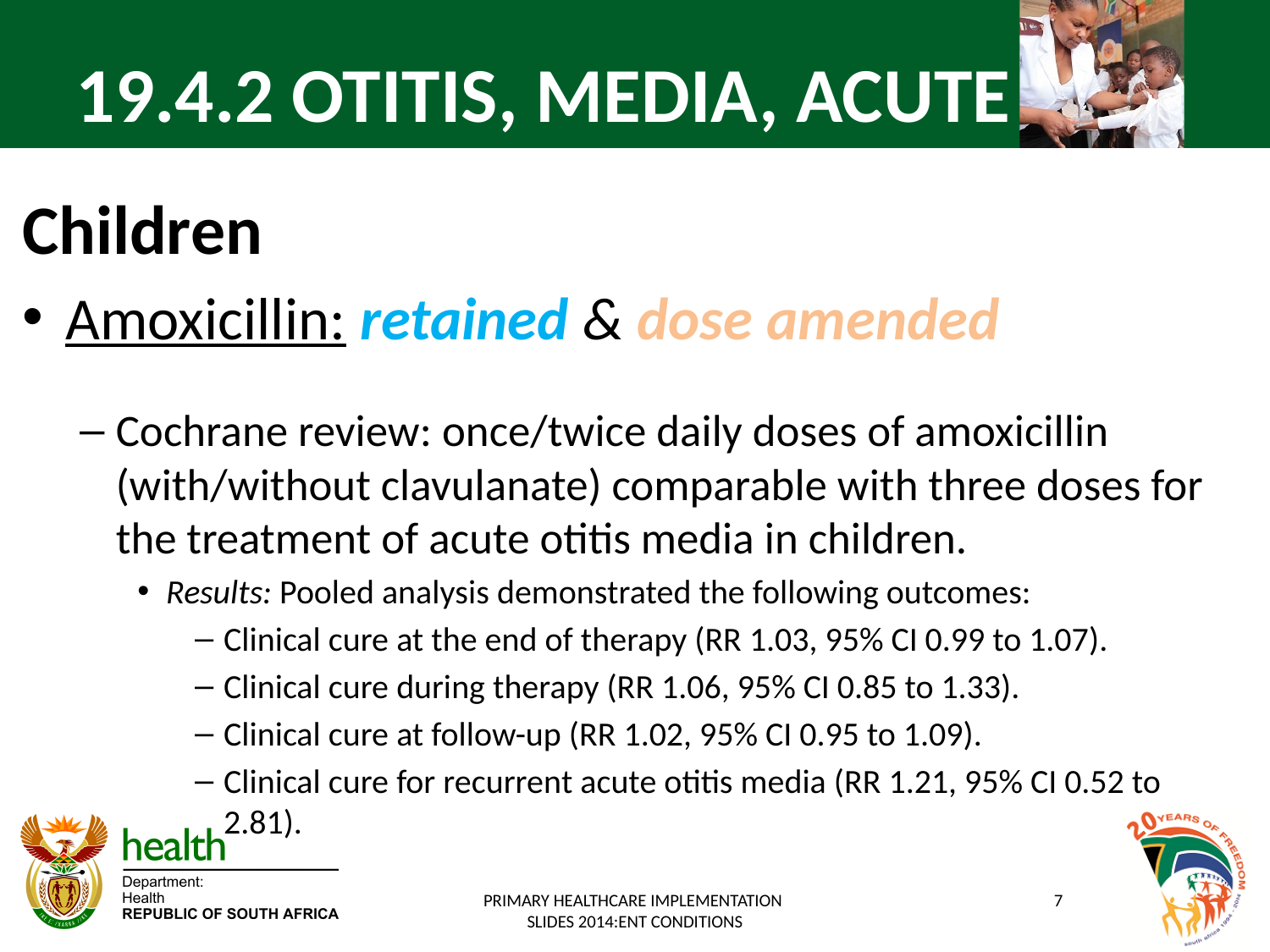

# 19.4.2 OTITIS, MEDIA, ACUTE
Children
Amoxicillin: retained & dose amended

Cochrane review: once/twice daily doses of amoxicillin (with/without clavulanate) comparable with three doses for the treatment of acute otitis media in children.
Results: Pooled analysis demonstrated the following outcomes:
Clinical cure at the end of therapy (RR 1.03, 95% CI 0.99 to 1.07).
Clinical cure during therapy (RR 1.06, 95% CI 0.85 to 1.33).
Clinical cure at follow-up (RR 1.02, 95% CI 0.95 to 1.09).
Clinical cure for recurrent acute otitis media (RR 1.21, 95% CI 0.52 to 2.81).

PRIMARY HEALTHCARE IMPLEMENTATION
SLIDES 2014:ENT CONDITIONS
7